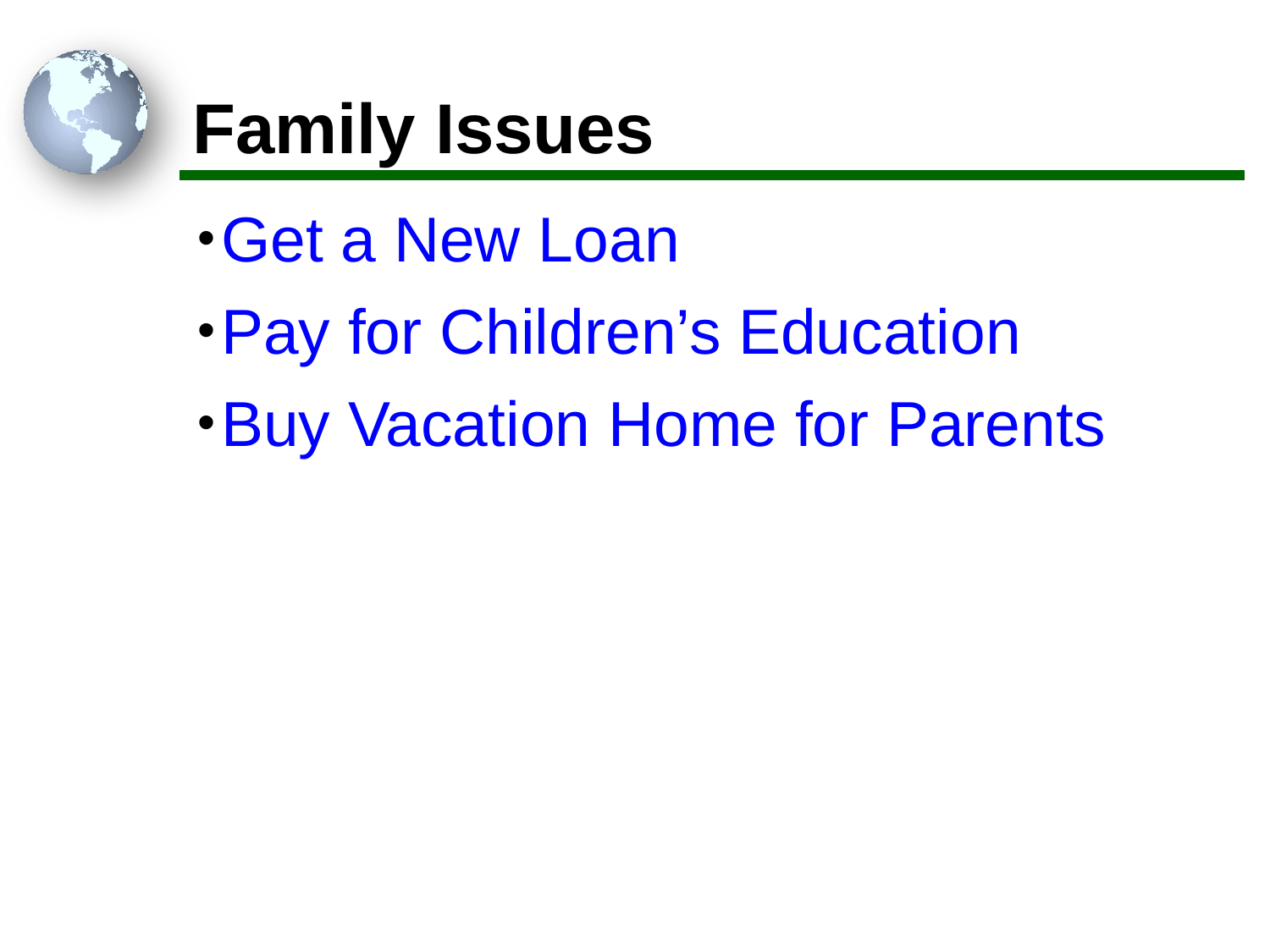

# Family Issues
Get a New Loan
Pay for Children’s Education
Buy Vacation Home for Parents